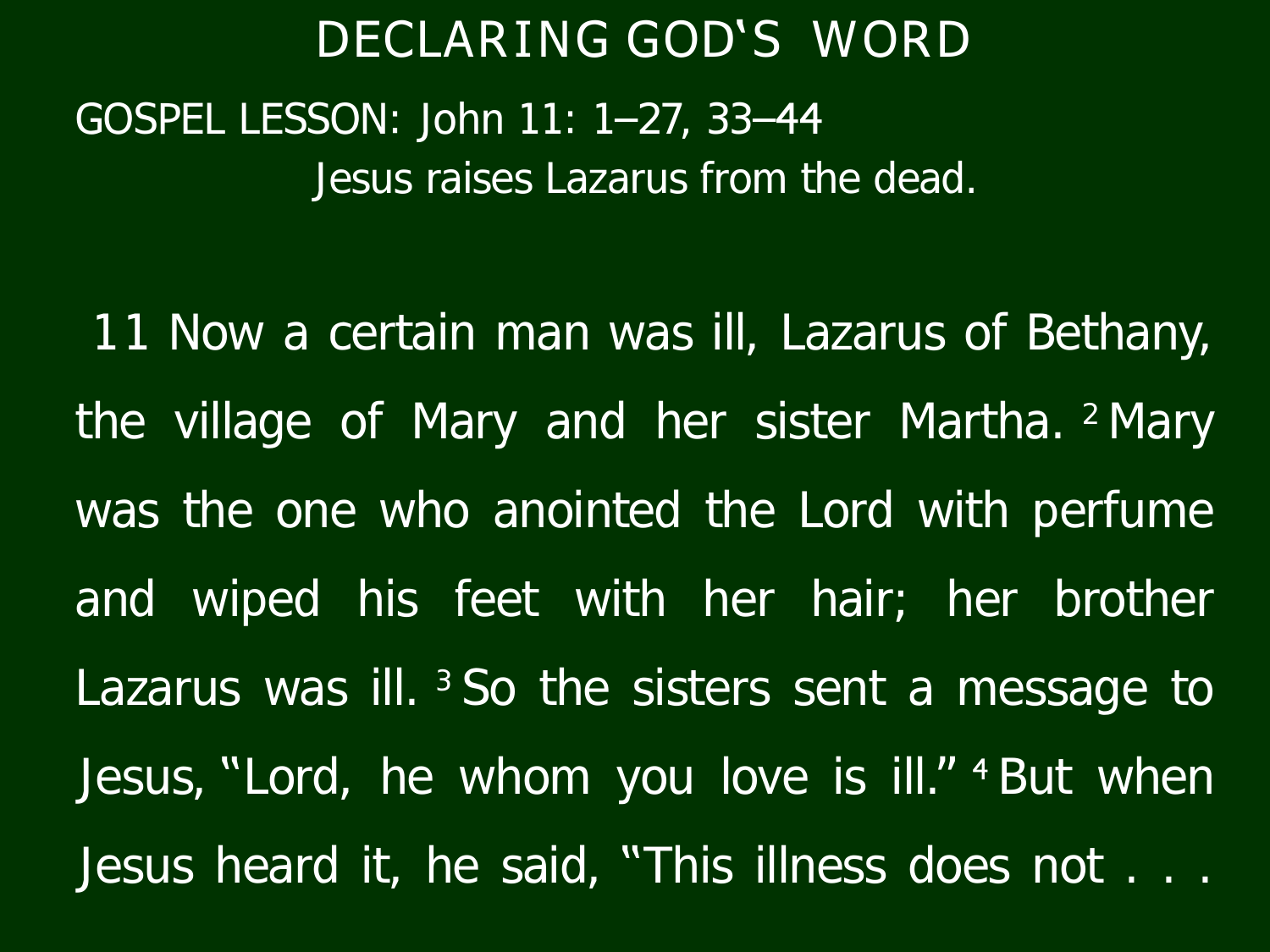

DECLARING GOD‘S  WORD

GOSPEL LESSON: John 11: 1–27, 33–44
Jesus raises Lazarus from the dead.

11 Now a certain man was ill, Lazarus of Bethany, the village of Mary and her sister Martha. 2 Mary was the one who anointed the Lord with perfume and wiped his feet with her hair; her brother Lazarus was ill. 3 So the sisters sent a message to Jesus, “Lord, he whom you love is ill.” 4 But when Jesus heard it, he said, “This illness does not . . .